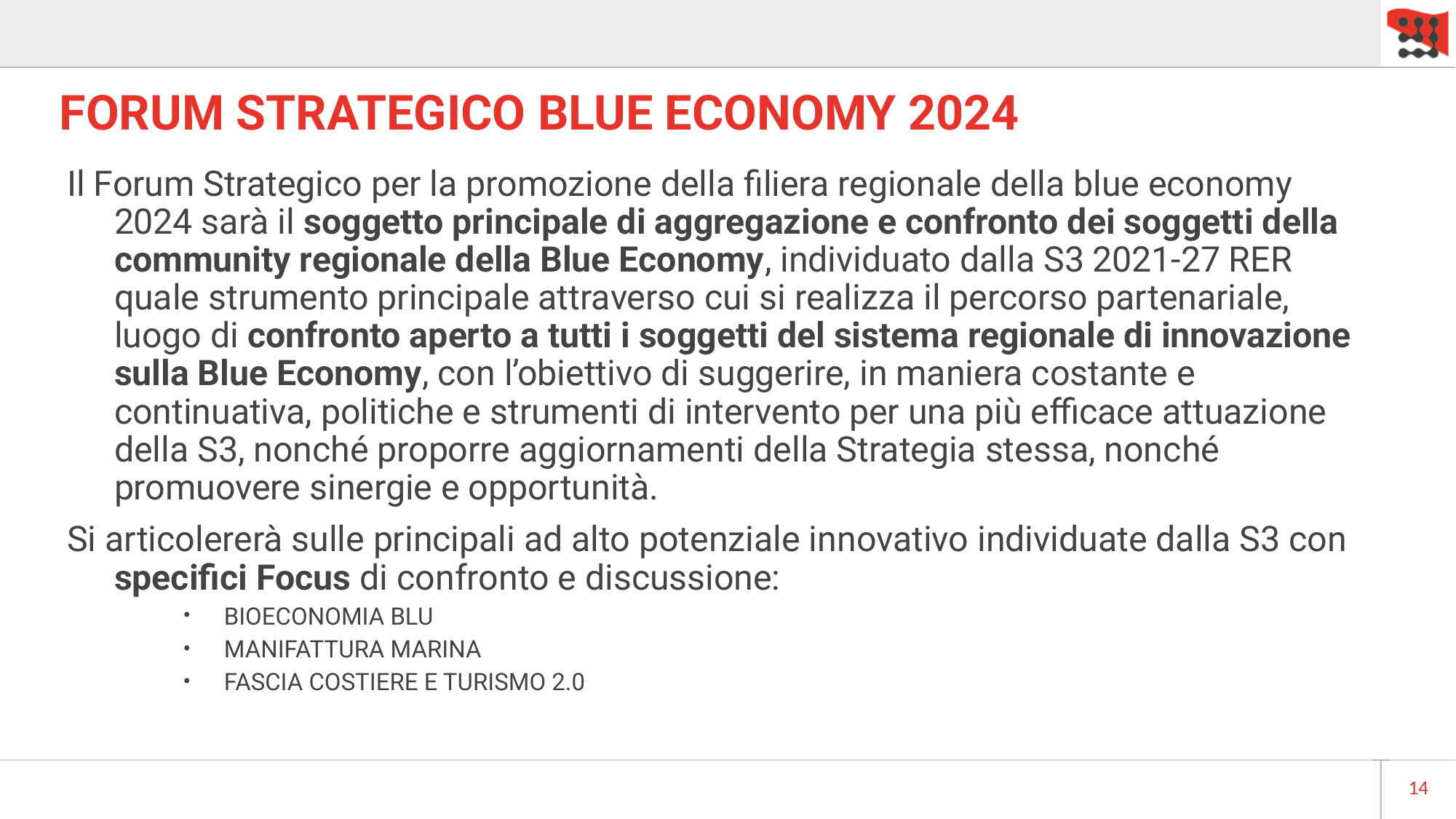

# FORUM STRATEGICO BLUE ECONOMY 2024
Il Forum Strategico per la promozione della filiera regionale della blue economy 2024 sarà il soggetto principale di aggregazione e confronto dei soggetti della community regionale della Blue Economy, individuato dalla S3 2021-27 RER quale strumento principale attraverso cui si realizza il percorso partenariale, luogo di confronto aperto a tutti i soggetti del sistema regionale di innovazione sulla Blue Economy, con l’obiettivo di suggerire, in maniera costante e continuativa, politiche e strumenti di intervento per una più efficace attuazione della S3, nonché proporre aggiornamenti della Strategia stessa, nonché promuovere sinergie e opportunità.
Si articolererà sulle principali ad alto potenziale innovativo individuate dalla S3 con specifici Focus di confronto e discussione:
BIOECONOMIA BLU
MANIFATTURA MARINA
FASCIA COSTIERE E TURISMO 2.0

14